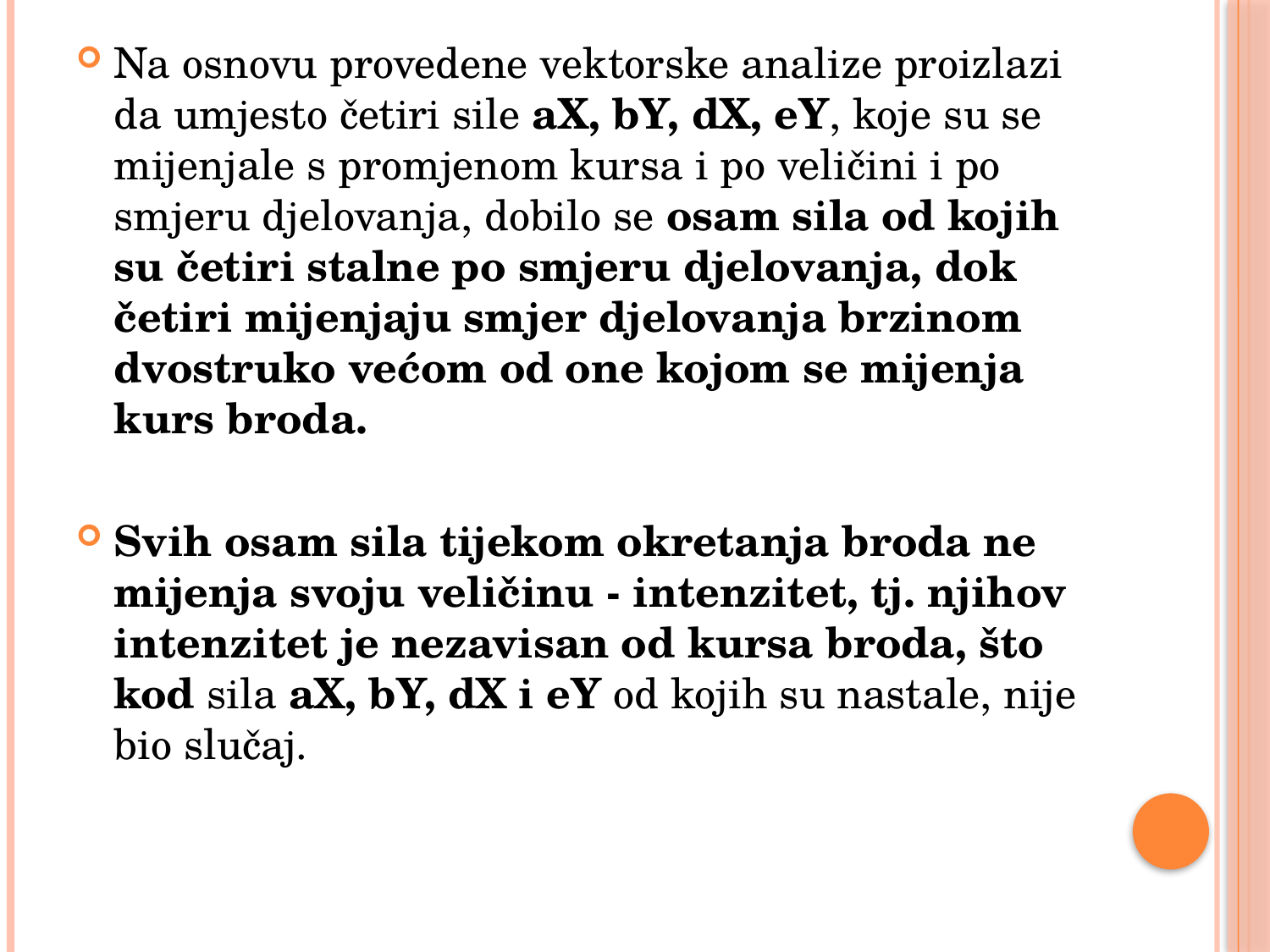

Na osnovu provedene vektorske analize proizlazi da umjesto četiri sile aX, bY, dX, eY, koje su se mijenjale s promjenom kursa i po veličini i po smjeru djelovanja, dobilo se osam sila od kojih su četiri stalne po smjeru djelovanja, dok četiri mijenjaju smjer djelovanja brzinom dvostruko većom od one kojom se mijenja kurs broda.

Svih osam sila tijekom okretanja broda ne mijenja svoju veličinu - intenzitet, tj. njihov intenzitet je nezavisan od kursa broda, što kod sila aX, bY, dX i eY od kojih su nastale, nije bio slučaj.